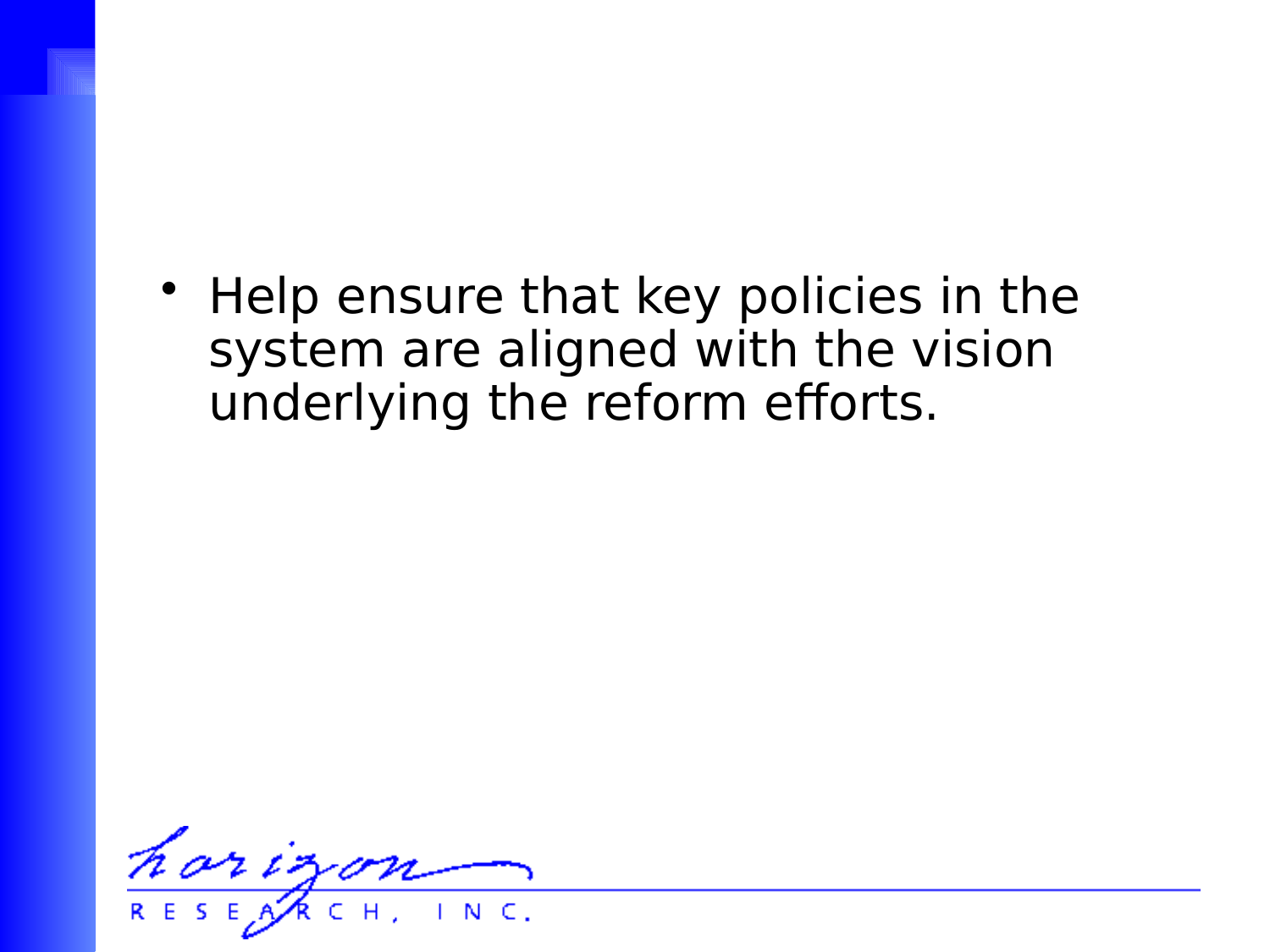

Help ensure that key policies in the system are aligned with the vision underlying the reform efforts.